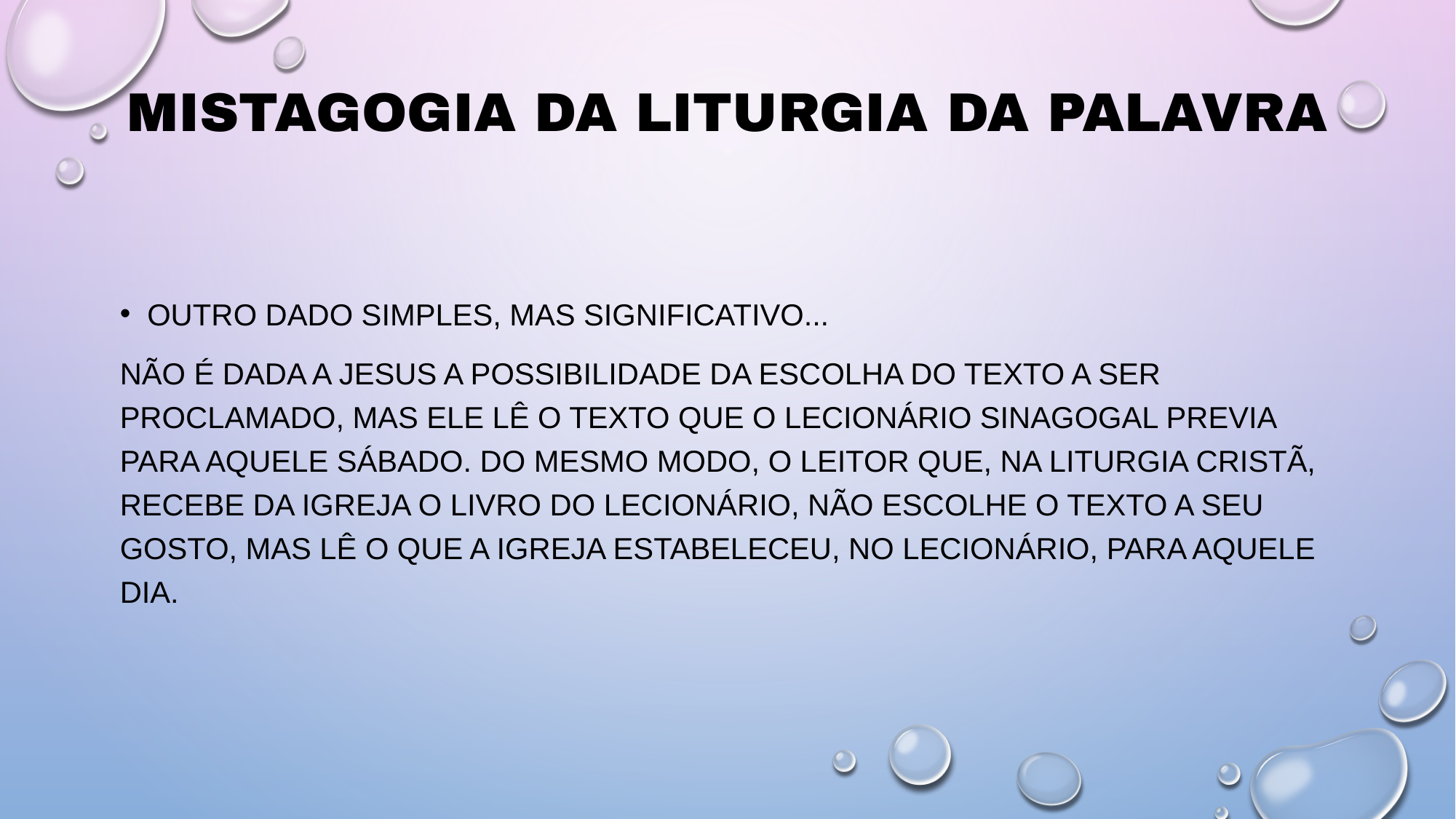

# MISTAGOGIA DA LITURGIA DA PALAVRA
Outro dado simples, mas significativo...
Não é dada a jesus a possibilidade da escolha do texto a ser proclamado, mas ele lê o texto que o lecionário sinagogal previa para aquele sábado. Do mesmo modo, o leitor que, na liturgia cristã, recebe da igreja o livro do lecionário, não escolhe o texto a seu gosto, mas lê o que a igreja estabeleceu, no lecionário, para aquele dia.